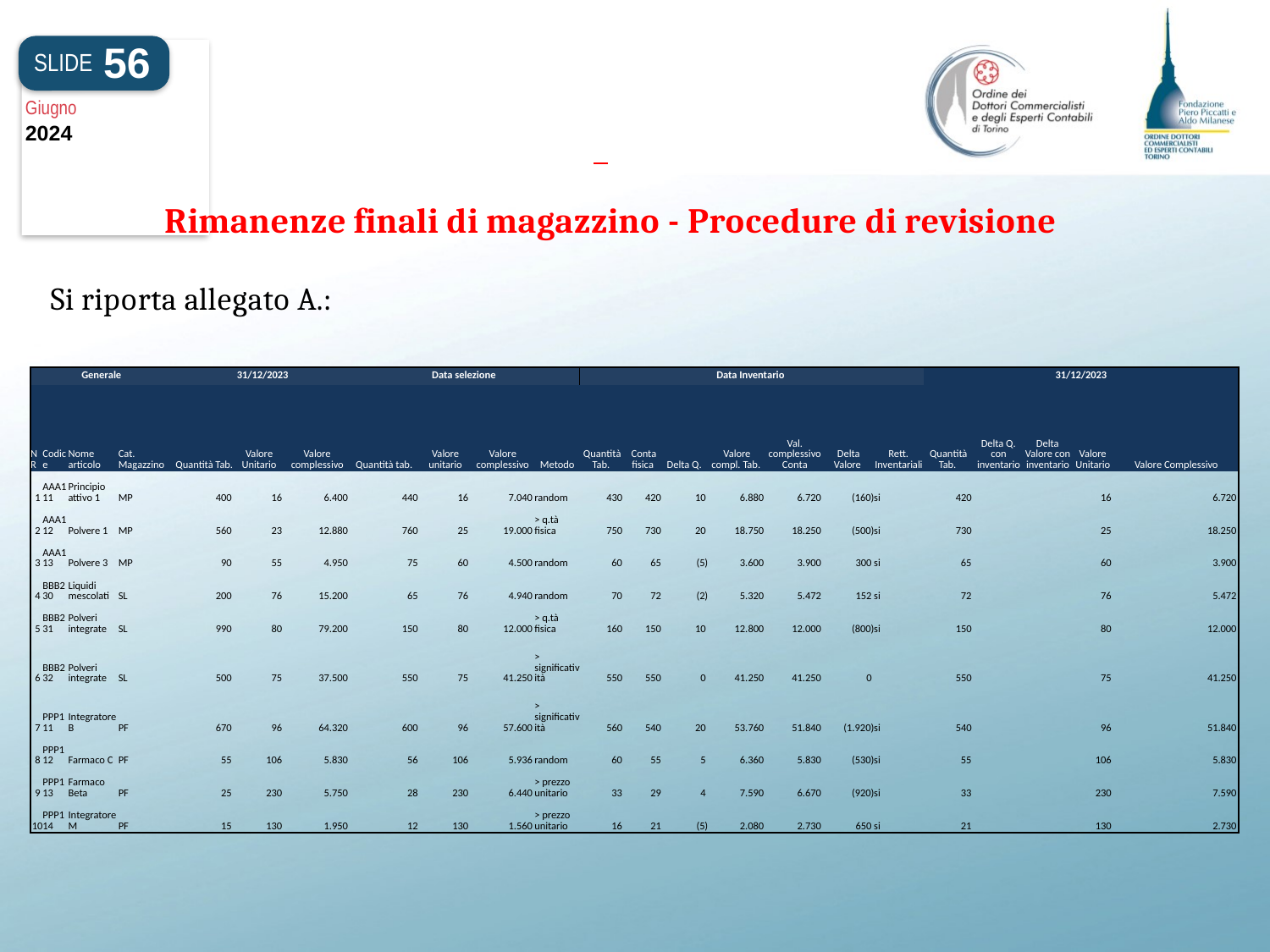

#
56
SLIDE

Giugno
2024

Rimanenze finali di magazzino - Procedure di revisione
Si riporta allegato A.:

| Generale |  |  |  | 31/12/2023 |  |  | Data selezione |  |  |  | Data Inventario |  |  |  |  |  |  | 31/12/2023 |  |  |  |  |
| --- | --- | --- | --- | --- | --- | --- | --- | --- | --- | --- | --- | --- | --- | --- | --- | --- | --- | --- | --- | --- | --- | --- |
| NR | Codice | Nome articolo | Cat. Magazzino | Quantità Tab. | Valore Unitario | Valore complessivo | Quantità tab. | Valore unitario | Valore complessivo | Metodo | Quantità Tab. | Conta fisica | Delta Q. | Valore compl. Tab. | Val. complessivo Conta | Delta Valore | Rett. Inventariali | Quantità Tab. | Delta Q. con inventario | Delta Valore con inventario | Valore Unitario | Valore Complessivo |
| 1 | AAA111 | Principio attivo 1 | MP | 400 | 16 | 6.400 | 440 | 16 | 7.040 | random | 430 | 420 | 10 | 6.880 | 6.720 | (160) | si | 420 |  |  | 16 | 6.720 |
| 2 | AAA112 | Polvere 1 | MP | 560 | 23 | 12.880 | 760 | 25 | 19.000 | > q.tà fisica | 750 | 730 | 20 | 18.750 | 18.250 | (500) | si | 730 |  |  | 25 | 18.250 |
| 3 | AAA113 | Polvere 3 | MP | 90 | 55 | 4.950 | 75 | 60 | 4.500 | random | 60 | 65 | (5) | 3.600 | 3.900 | 300 | si | 65 |  |  | 60 | 3.900 |
| 4 | BBB230 | Liquidi mescolati | SL | 200 | 76 | 15.200 | 65 | 76 | 4.940 | random | 70 | 72 | (2) | 5.320 | 5.472 | 152 | si | 72 |  |  | 76 | 5.472 |
| 5 | BBB231 | Polveri integrate | SL | 990 | 80 | 79.200 | 150 | 80 | 12.000 | > q.tà fisica | 160 | 150 | 10 | 12.800 | 12.000 | (800) | si | 150 |  |  | 80 | 12.000 |
| 6 | BBB232 | Polveri integrate | SL | 500 | 75 | 37.500 | 550 | 75 | 41.250 | > significatività | 550 | 550 | 0 | 41.250 | 41.250 | 0 |  | 550 |  |  | 75 | 41.250 |
| 7 | PPP111 | Integratore B | PF | 670 | 96 | 64.320 | 600 | 96 | 57.600 | > significatività | 560 | 540 | 20 | 53.760 | 51.840 | (1.920) | si | 540 |  |  | 96 | 51.840 |
| 8 | PPP112 | Farmaco C | PF | 55 | 106 | 5.830 | 56 | 106 | 5.936 | random | 60 | 55 | 5 | 6.360 | 5.830 | (530) | si | 55 |  |  | 106 | 5.830 |
| 9 | PPP113 | Farmaco Beta | PF | 25 | 230 | 5.750 | 28 | 230 | 6.440 | > prezzo unitario | 33 | 29 | 4 | 7.590 | 6.670 | (920) | si | 33 |  |  | 230 | 7.590 |
| 10 | PPP114 | Integratore M | PF | 15 | 130 | 1.950 | 12 | 130 | 1.560 | > prezzo unitario | 16 | 21 | (5) | 2.080 | 2.730 | 650 | si | 21 |  |  | 130 | 2.730 |